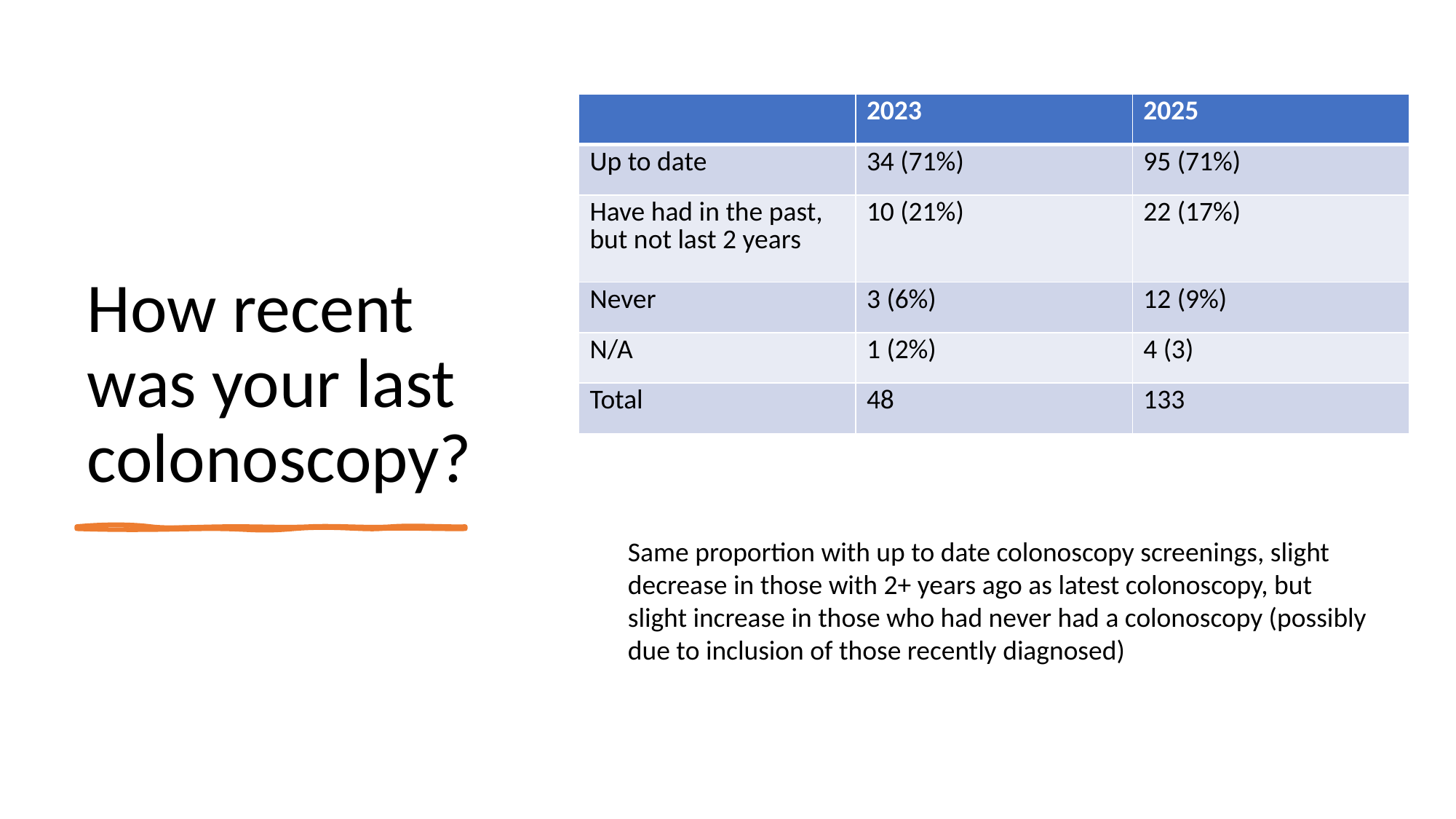

# How recent was your last colonoscopy?
|  | 2023 | 2025 |
| --- | --- | --- |
| Up to date | 34 (71%) | 95 (71%) |
| Have had in the past, but not last 2 years | 10 (21%) | 22 (17%) |
| Never | 3 (6%) | 12 (9%) |
| N/A | 1 (2%) | 4 (3) |
| Total | 48 | 133 |

Same proportion with up to date colonoscopy screenings, slight decrease in those with 2+ years ago as latest colonoscopy, but slight increase in those who had never had a colonoscopy (possibly due to inclusion of those recently diagnosed)